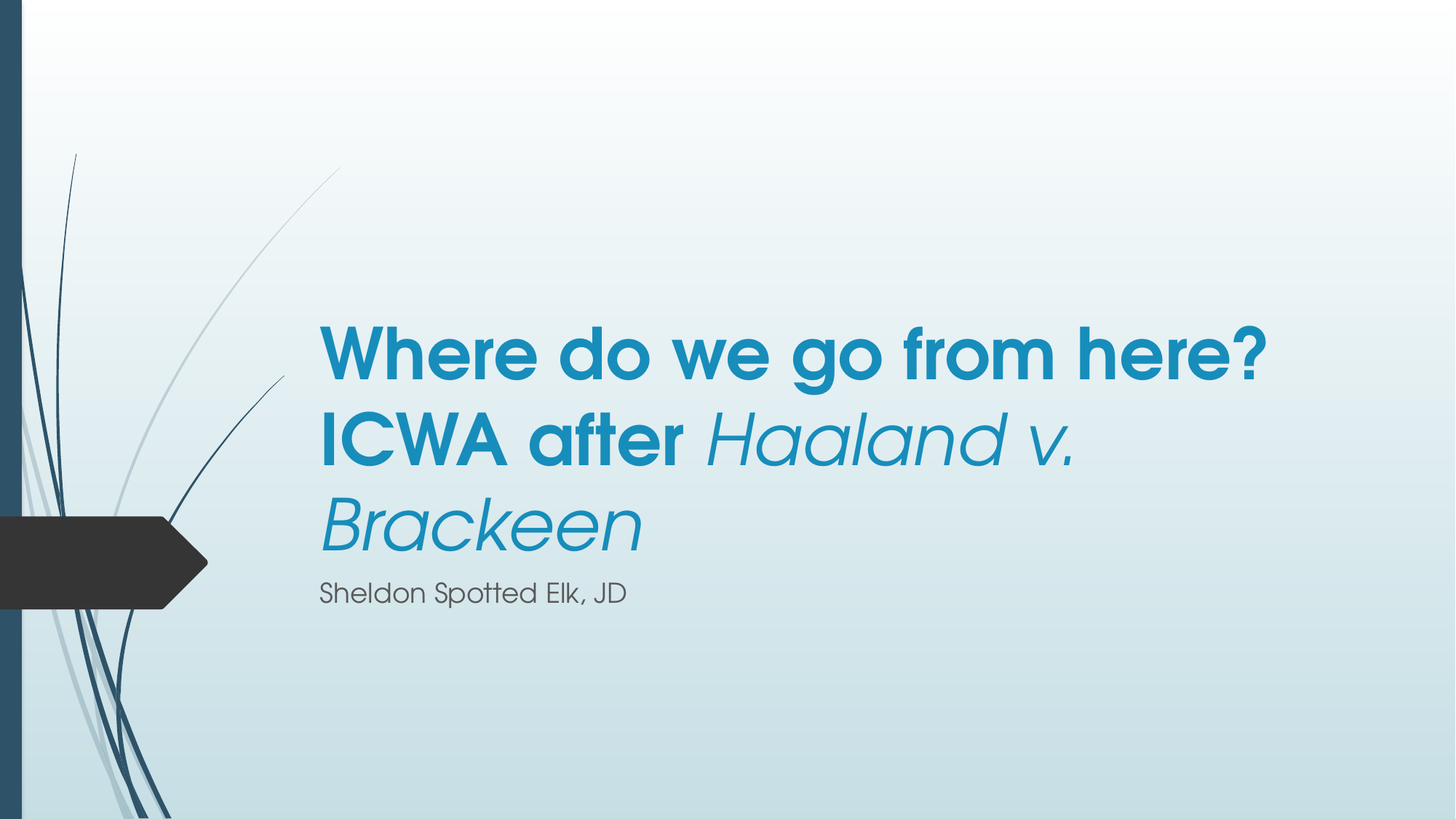

# Where do we go from here? ICWA after Haaland v. Brackeen
Sheldon Spotted Elk, JD